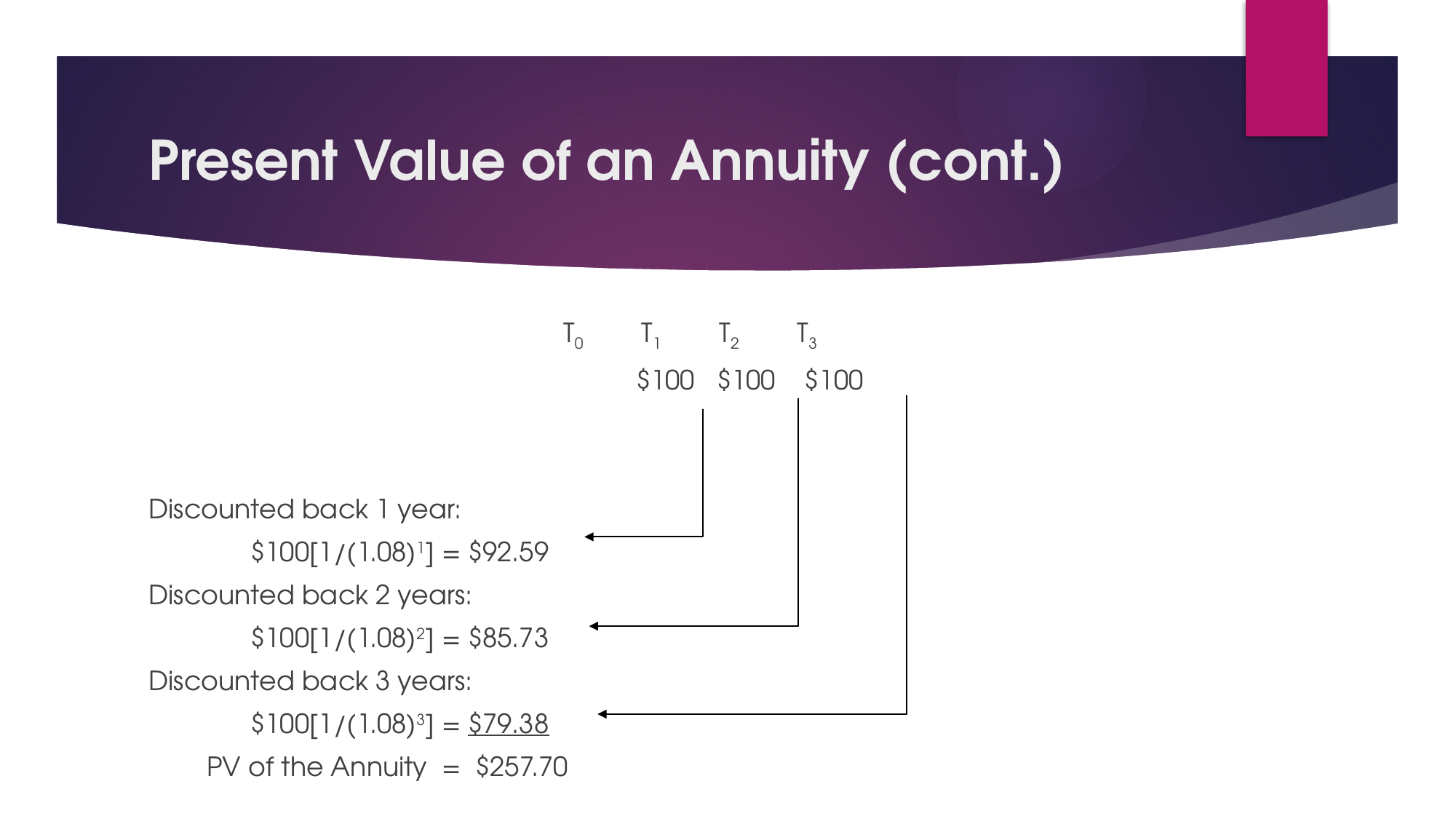

# Present Value of an Annuity (cont.)
                                                         T0        T1        T2        T3
                                                                   $100   $100    $100

Discounted back 1 year:
              $100[1/(1.08)1] = $92.59
Discounted back 2 years:
              $100[1/(1.08)2] = $85.73
Discounted back 3 years:
              $100[1/(1.08)3] = $79.38
        PV of the Annuity  =  $257.70